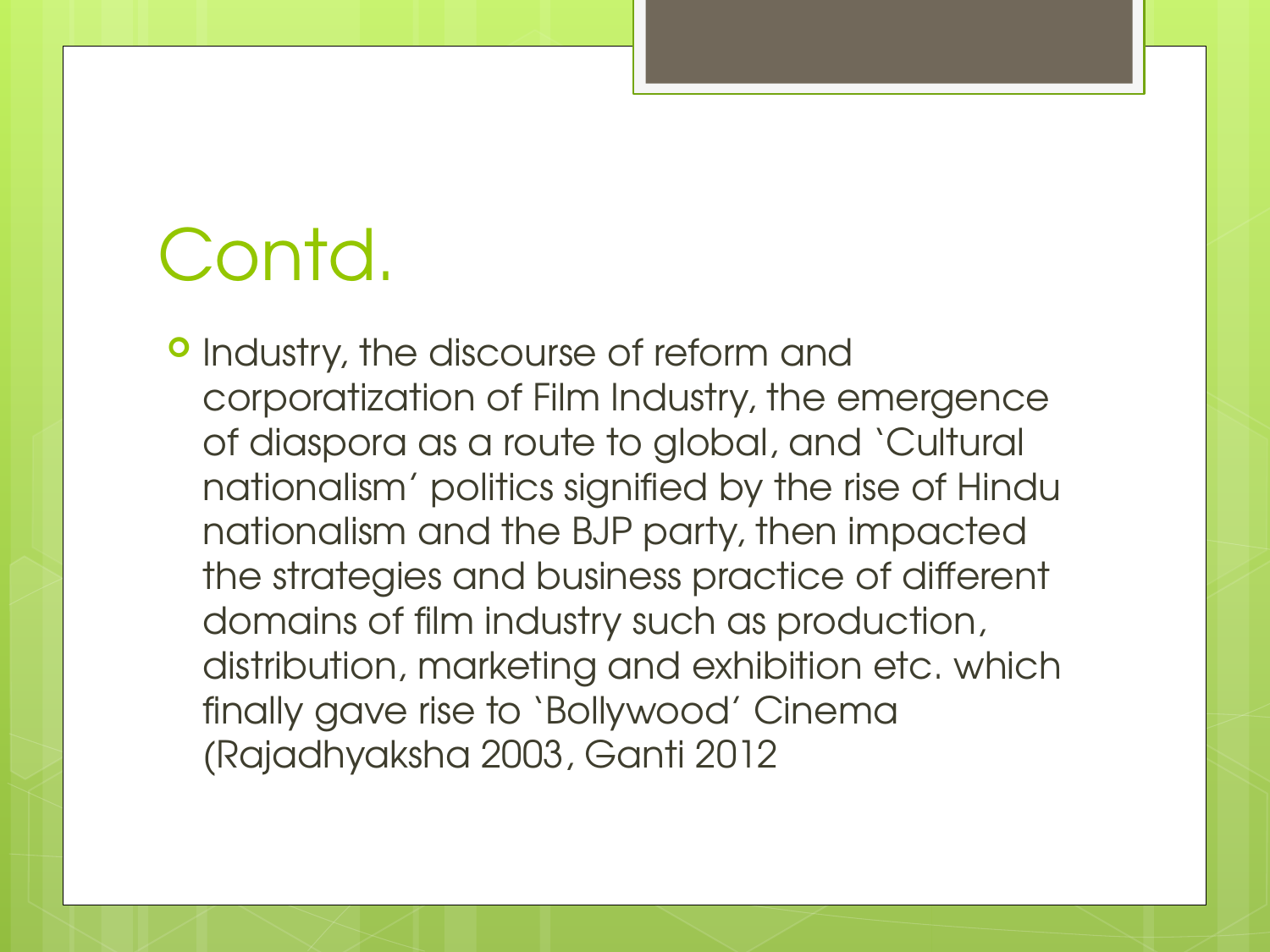

# Contd.
Industry, the discourse of reform and corporatization of Film Industry, the emergence of diaspora as a route to global, and ‘Cultural nationalism’ politics signified by the rise of Hindu nationalism and the BJP party, then impacted the strategies and business practice of different domains of film industry such as production, distribution, marketing and exhibition etc. which finally gave rise to ‘Bollywood’ Cinema (Rajadhyaksha 2003, Ganti 2012